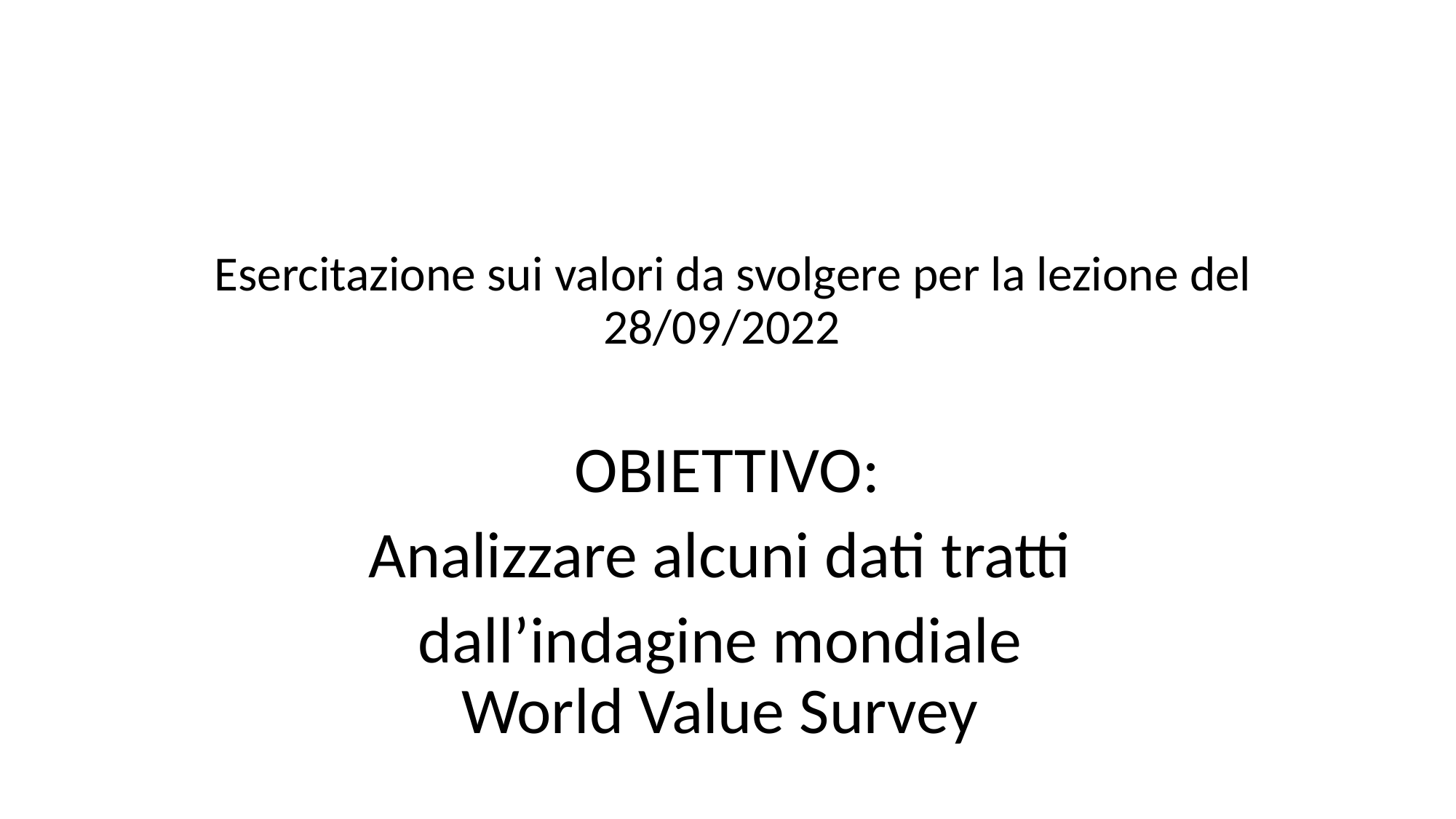

# Esercitazione sui valori da svolgere per la lezione del 28/09/2022
OBIETTIVO:
Analizzare alcuni dati tratti
dall’indagine mondiale
World Value Survey